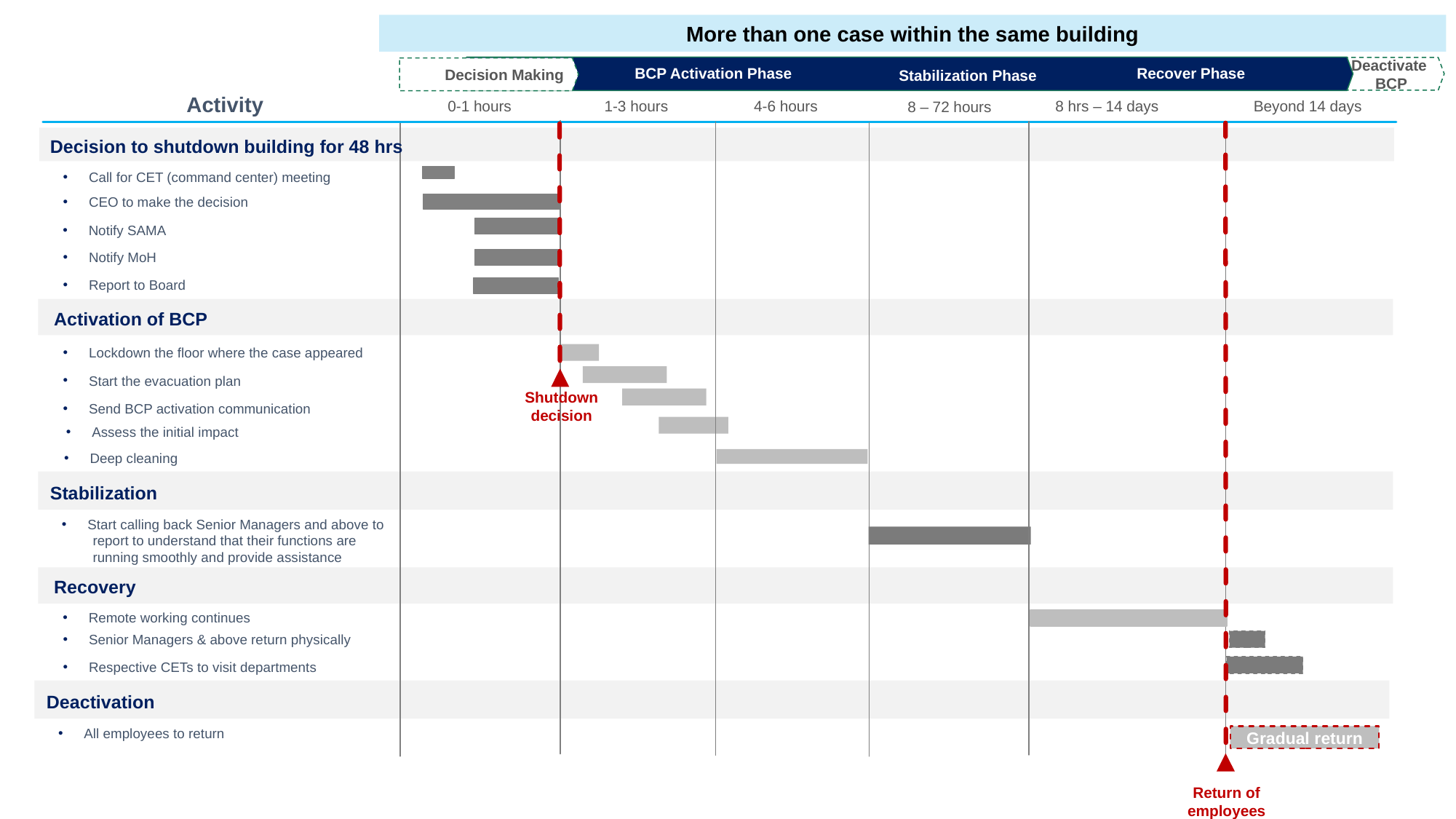

More than one case within the same building

Decision Making
Deactivate
 BCP
BCP Activation Phase
Recover Phase
Stabilization Phase
0-1 hours
1-3 hours
4-6 hours
8 – 72 hours
Beyond 14 days
8 hrs – 14 days
Activity

Decision to shutdown building for 48 hrs

Call for CET (command center) meeting
CEO to make the decision

Notify SAMA
Notify MoH

Report to Board

Activation of BCP

Lockdown the floor where the case appeared

Start the evacuation plan
Shutdown decision

Send BCP activation communication

Assess the initial impact

Deep cleaning

Stabilization
Start calling back Senior Managers and above to
 report to understand that their functions are
 running smoothly and provide assistance

Recovery
Remote working continues

Senior Managers & above return physically

Respective CETs to visit departments

Deactivation
All employees to return
Gradual return

Return of employees